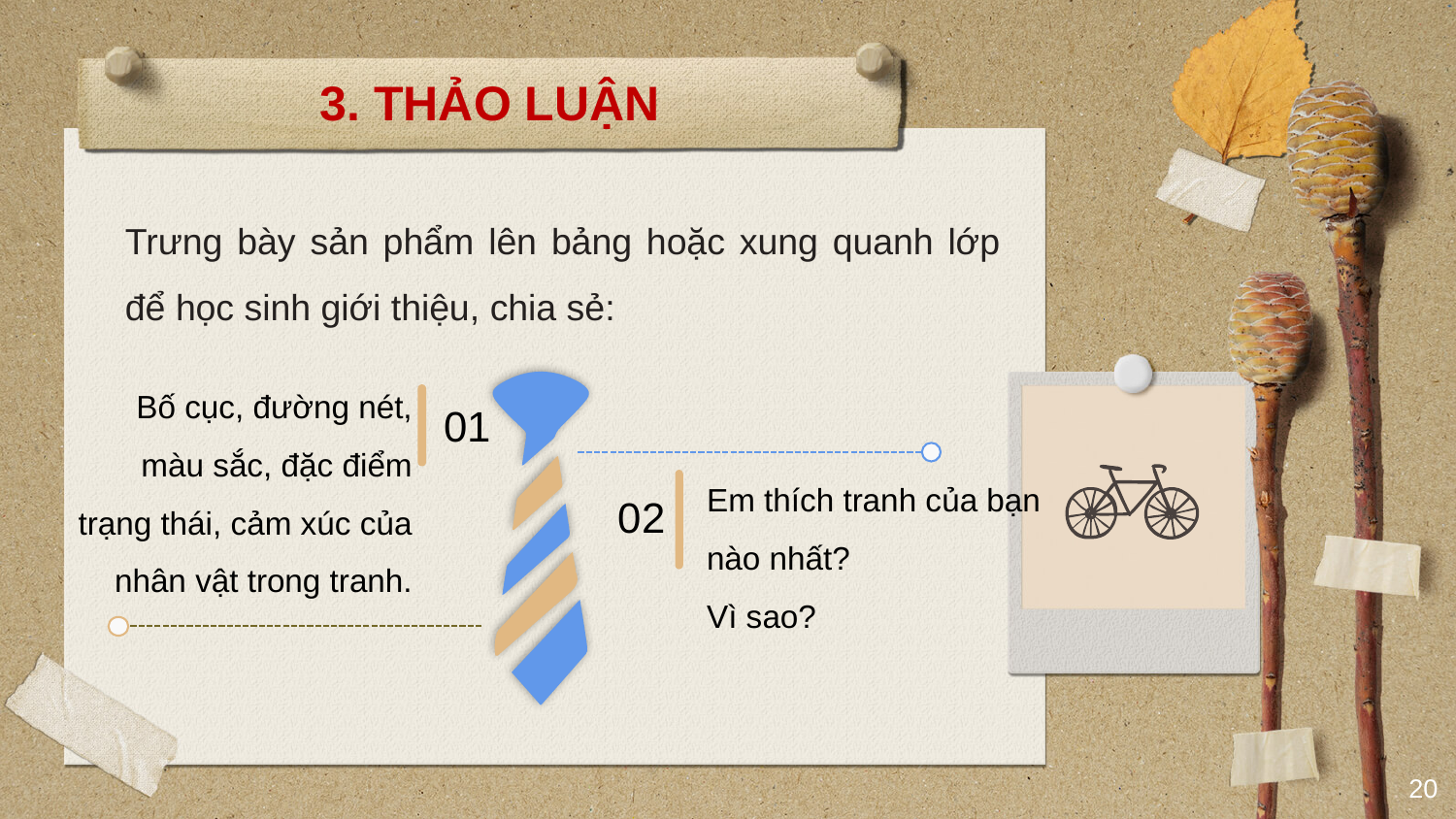

# 3. THẢO LUẬN
Trưng bày sản phẩm lên bảng hoặc xung quanh lớp để học sinh giới thiệu, chia sẻ:

Bố cục, đường nét, màu sắc, đặc điểm trạng thái, cảm xúc của nhân vật trong tranh.

01

02
Em thích tranh của bạn nào nhất?
Vì sao?

20